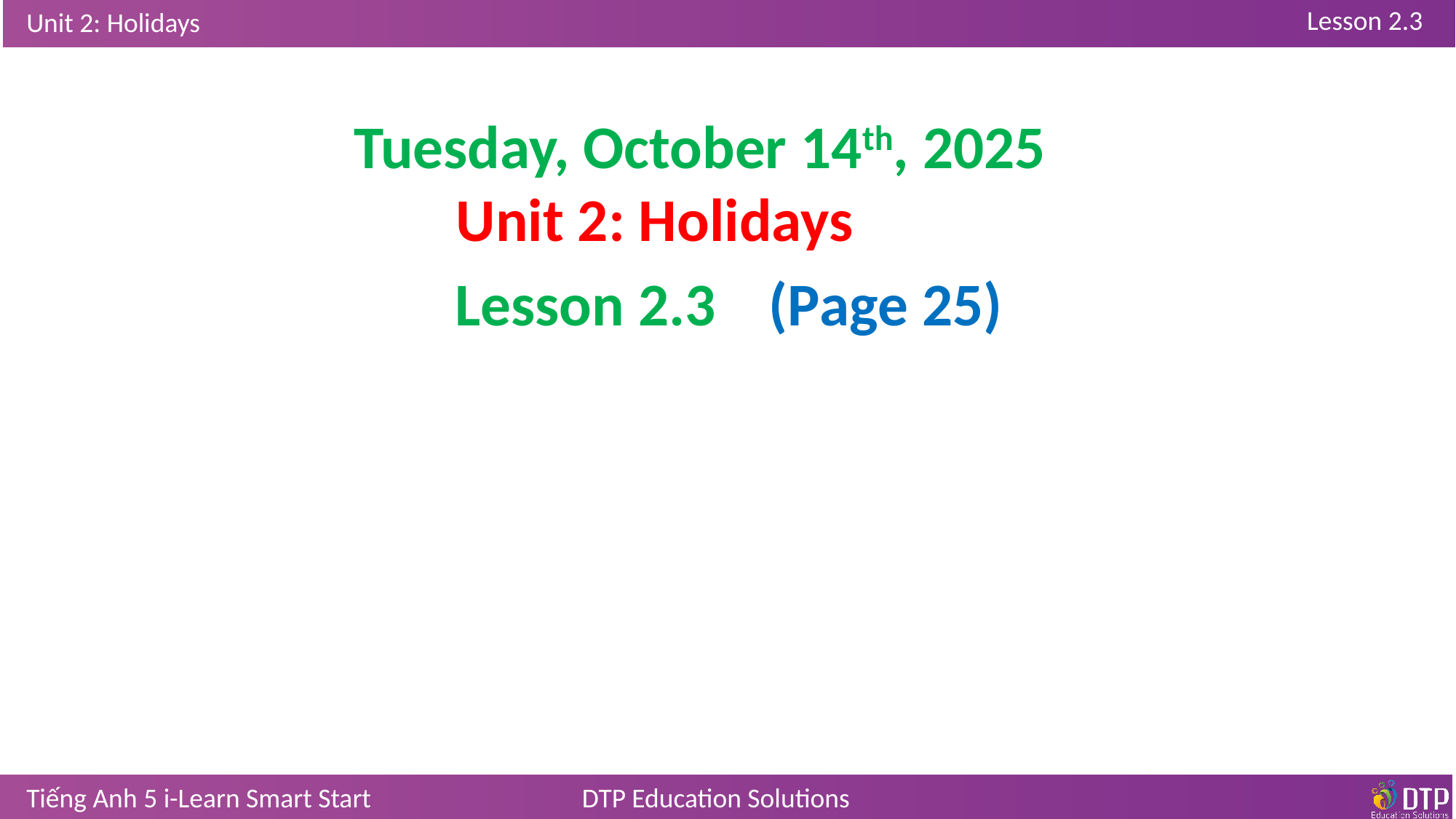

Tuesday, October 14th, 2025
Unit 2: Holidays
Lesson 2.3
(Page 25)